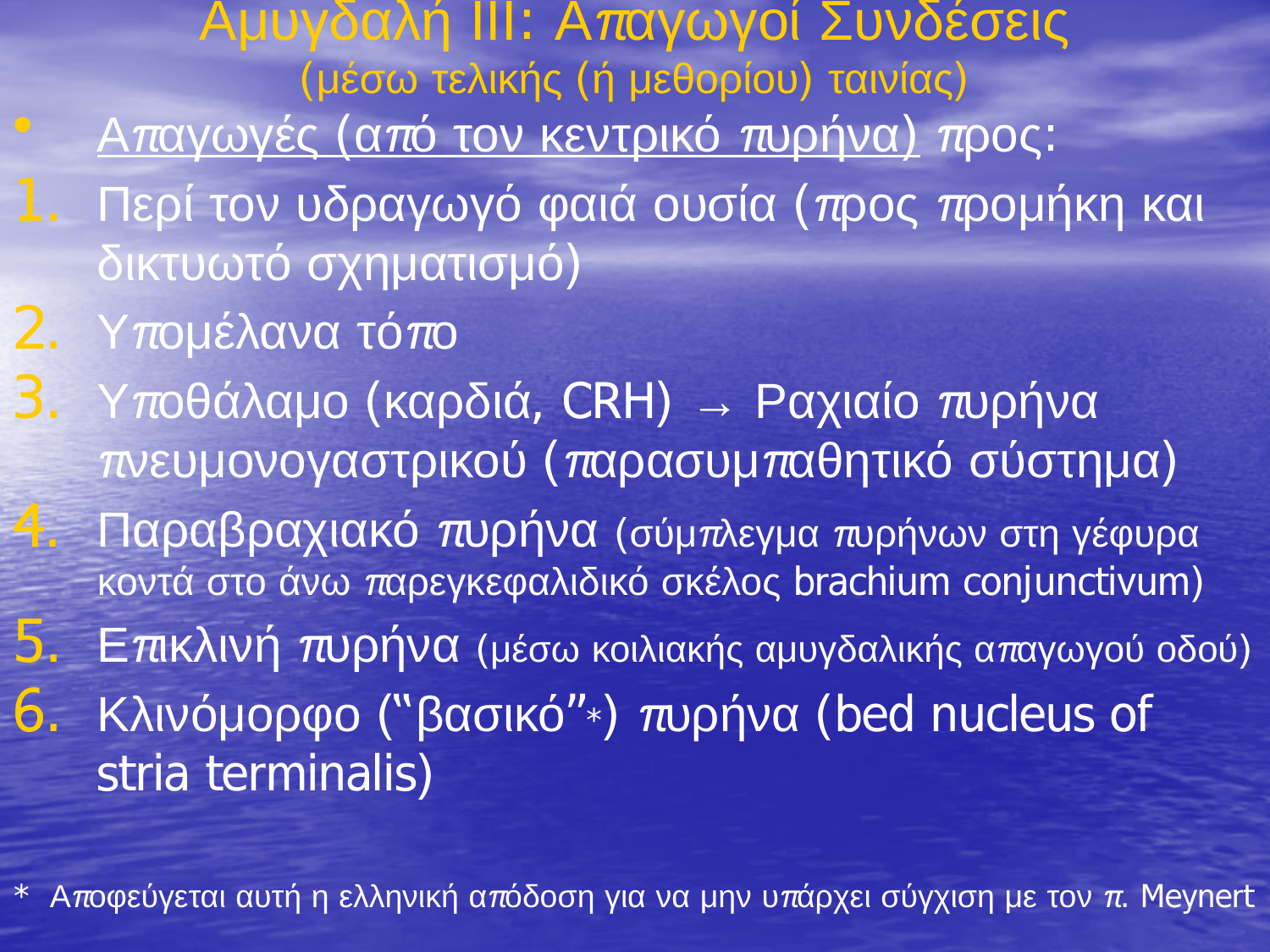

# Αμυγδαλή ΙΙΙ: Απαγωγοί Συνδέσεις (μέσω τελικής (ή μεθορίου) ταινίας)
Απαγωγές (από τον κεντρικό πυρήνα) προς:
Περί τον υδραγωγό φαιά ουσία (προς προμήκη και δικτυωτό σχηματισμό)
Υπομέλανα τόπο
Υποθάλαμο (καρδιά, CRH) → Ραχιαίο πυρήνα πνευμονογαστρικού (παρασυμπαθητικό σύστημα)
Παραβραχιακό πυρήνα (σύμπλεγμα πυρήνων στη γέφυρα κοντά στο άνω παρεγκεφαλιδικό σκέλος brachium conjunctivum)
Επικλινή πυρήνα (μέσω κοιλιακής αμυγδαλικής απαγωγού οδού)
Κλινόμορφο (“βασικό”*) πυρήνα (bed nucleus of stria terminalis)

*  Αποφεύγεται αυτή η ελληνική απόδοση για να μην υπάρχει σύγχιση με τον π. Meynert